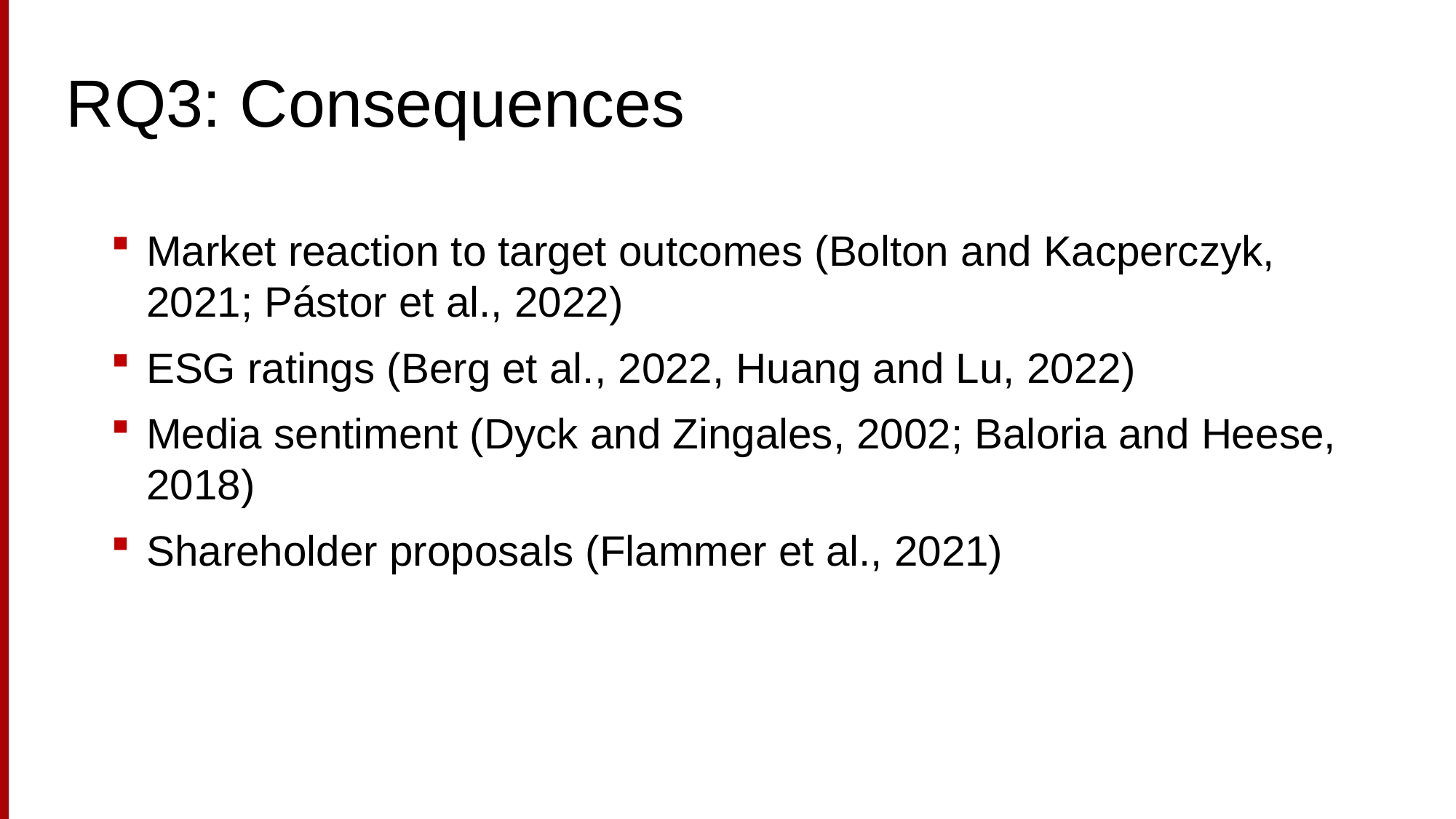

RQ3: Consequences
Market reaction to target outcomes (Bolton and Kacperczyk, 2021; Pástor et al., 2022)
ESG ratings (Berg et al., 2022, Huang and Lu, 2022)
Media sentiment (Dyck and Zingales, 2002; Baloria and Heese, 2018)
Shareholder proposals (Flammer et al., 2021)